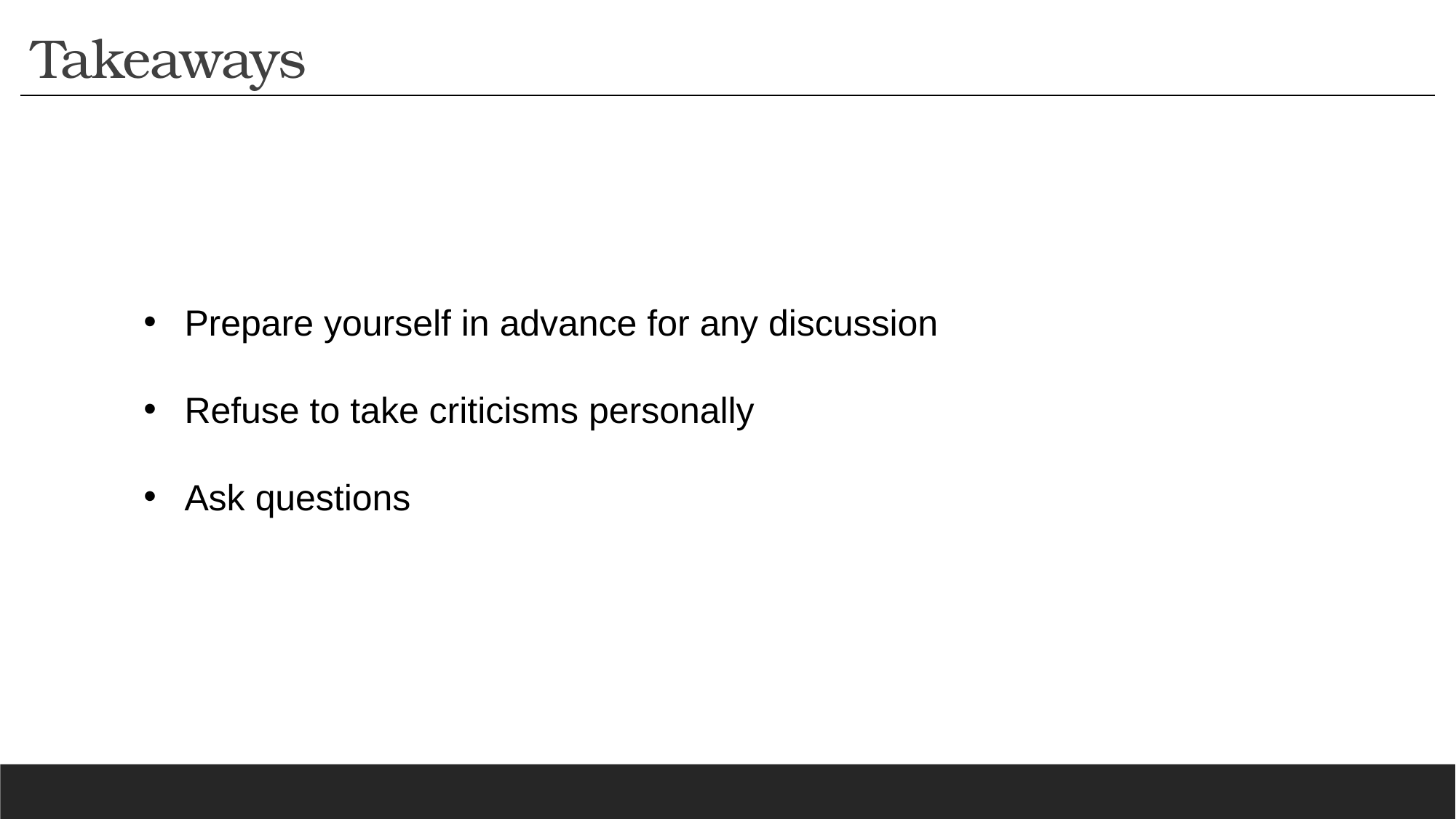

Takeaways

Prepare yourself in advance for any discussion

Refuse to take criticisms personally

Ask questions